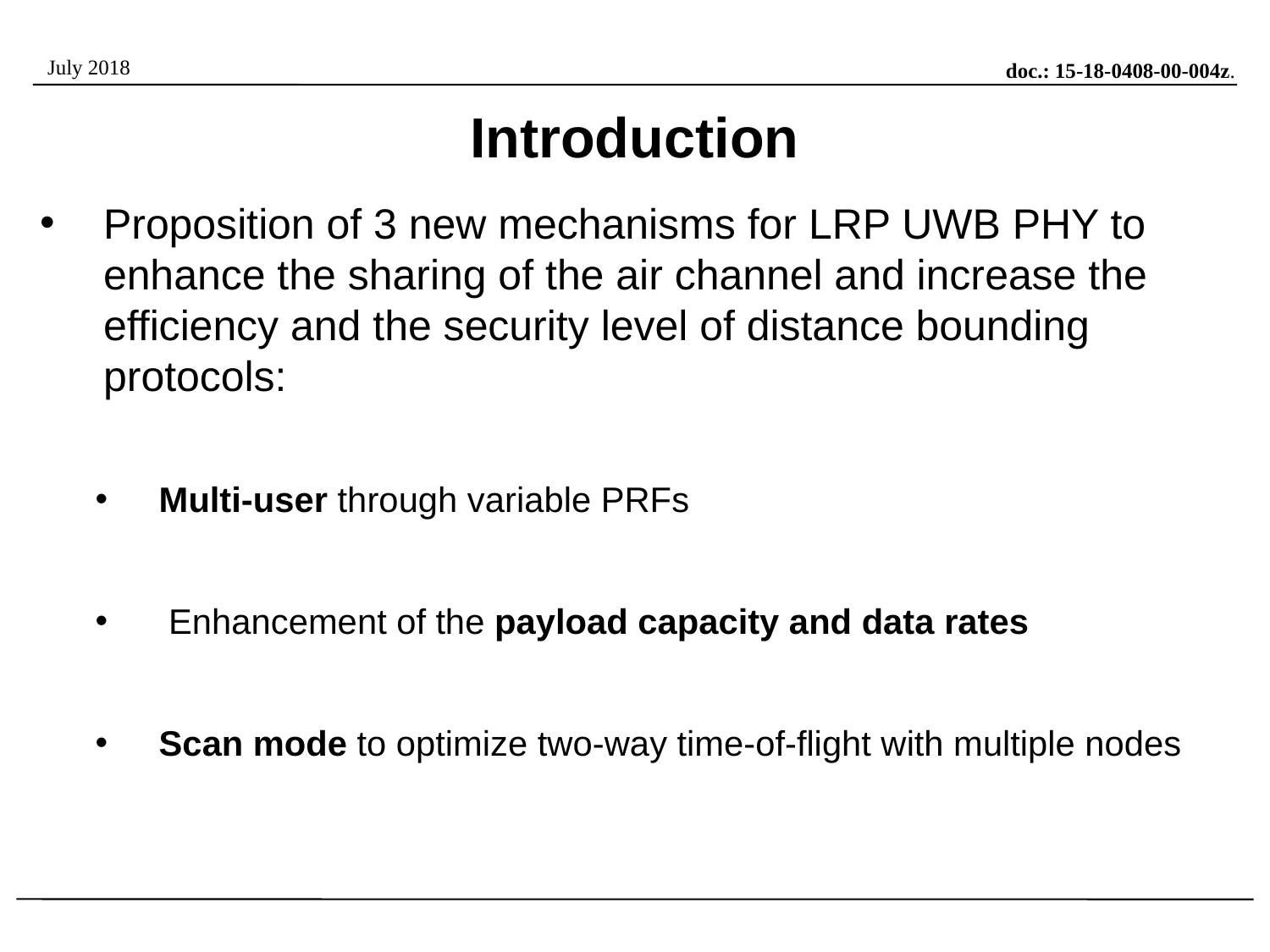

# Introduction
Proposition of 3 new mechanisms for LRP UWB PHY to enhance the sharing of the air channel and increase the efficiency and the security level of distance bounding protocols:

Multi-user through variable PRFs

 Enhancement of the payload capacity and data rates

Scan mode to optimize two-way time-of-flight with multiple nodes